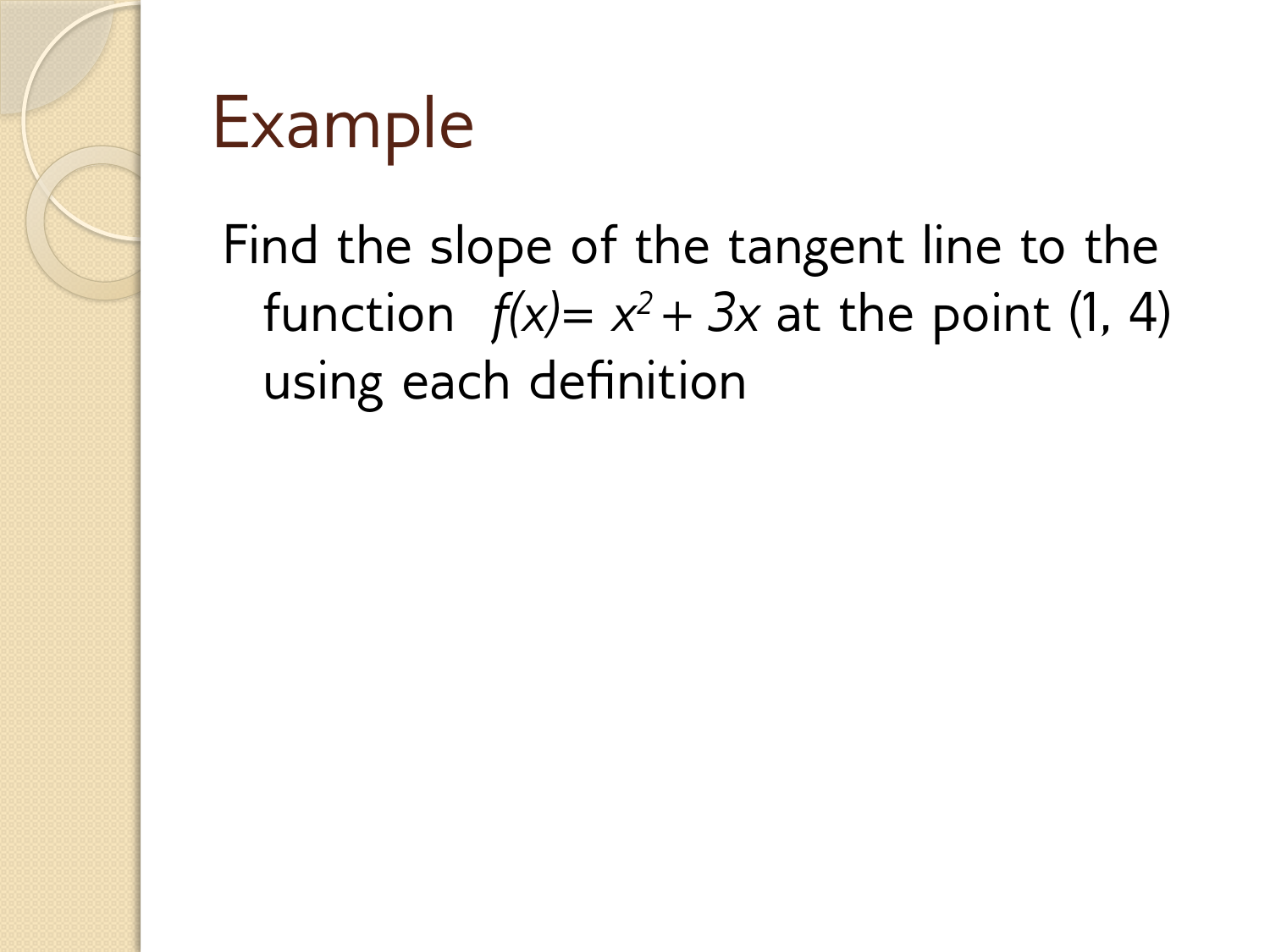

# Example
Find the slope of the tangent line to the function  f(x)= x2 + 3x at the point (1, 4) using each definition